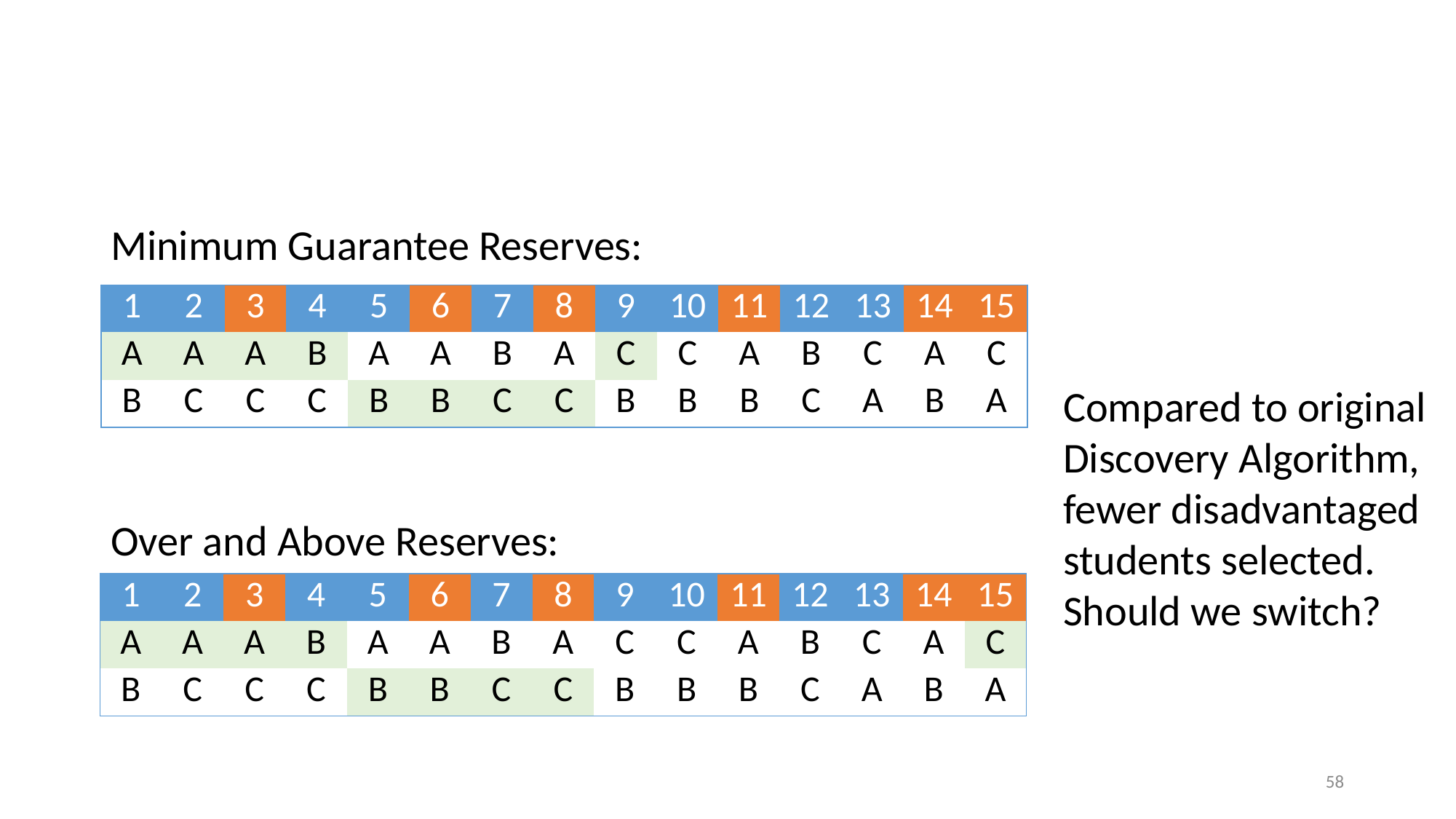

#
Minimum Guarantee Reserves:

| 1 | 2 | 3 | 4 | 5 | 6 | 7 | 8 | 9 | 10 | 11 | 12 | 13 | 14 | 15 |
| --- | --- | --- | --- | --- | --- | --- | --- | --- | --- | --- | --- | --- | --- | --- |
| A | A | A | B | A | A | B | A | C | C | A | B | C | A | C |
| B | C | C | C | B | B | C | C | B | B | B | C | A | B | A |
Compared to original Discovery Algorithm, fewer disadvantaged students selected. Should we switch?
Over and Above Reserves:
| 1 | 2 | 3 | 4 | 5 | 6 | 7 | 8 | 9 | 10 | 11 | 12 | 13 | 14 | 15 |
| --- | --- | --- | --- | --- | --- | --- | --- | --- | --- | --- | --- | --- | --- | --- |
| A | A | A | B | A | A | B | A | C | C | A | B | C | A | C |
| B | C | C | C | B | B | C | C | B | B | B | C | A | B | A |
58